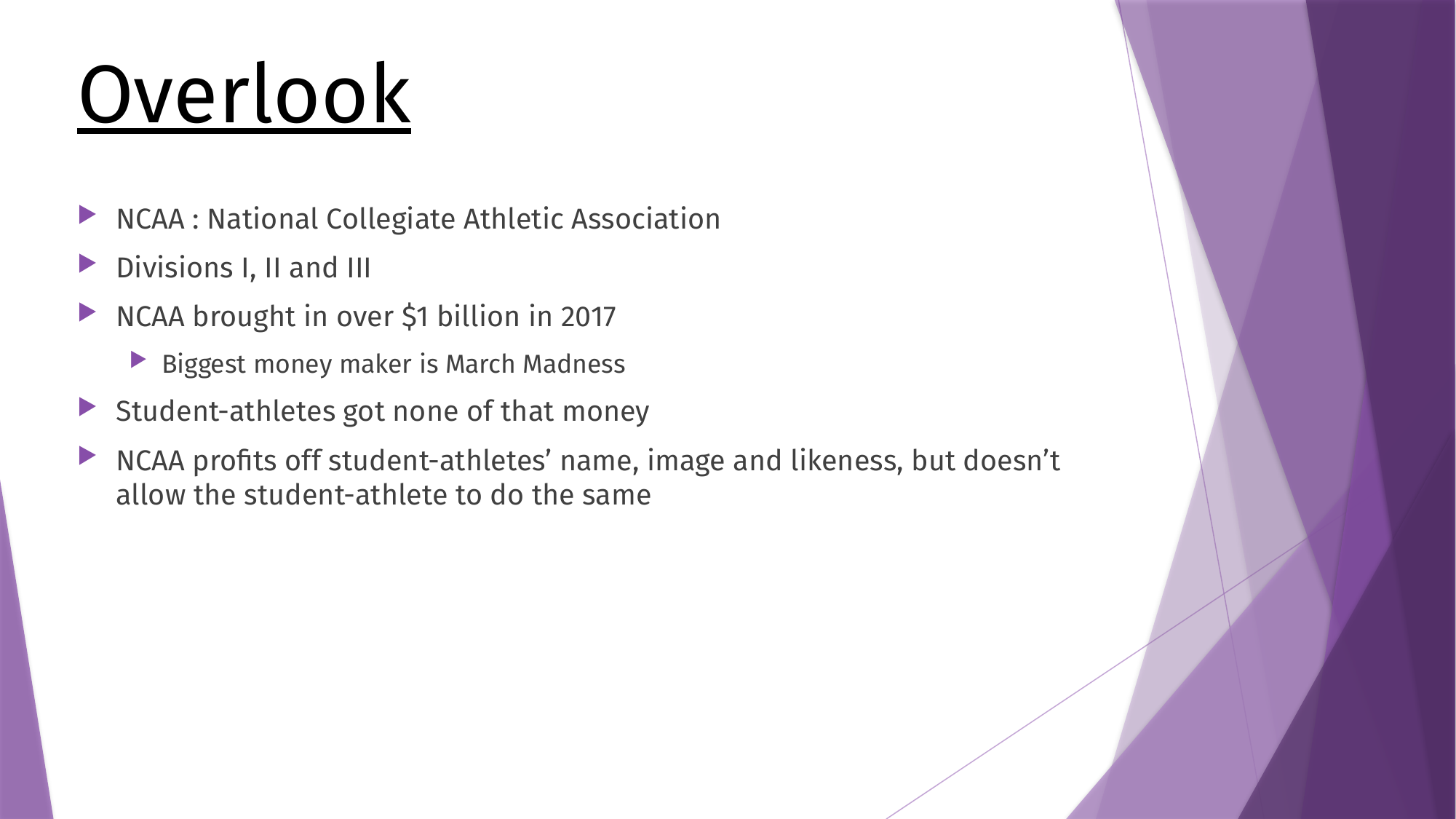

Overlook
NCAA : National Collegiate Athletic Association
Divisions I, II and III
NCAA brought in over $1 billion in 2017
Biggest money maker is March Madness
Student-athletes got none of that money
NCAA profits off student-athletes’ name, image and likeness, but doesn’t allow the student-athlete to do the same